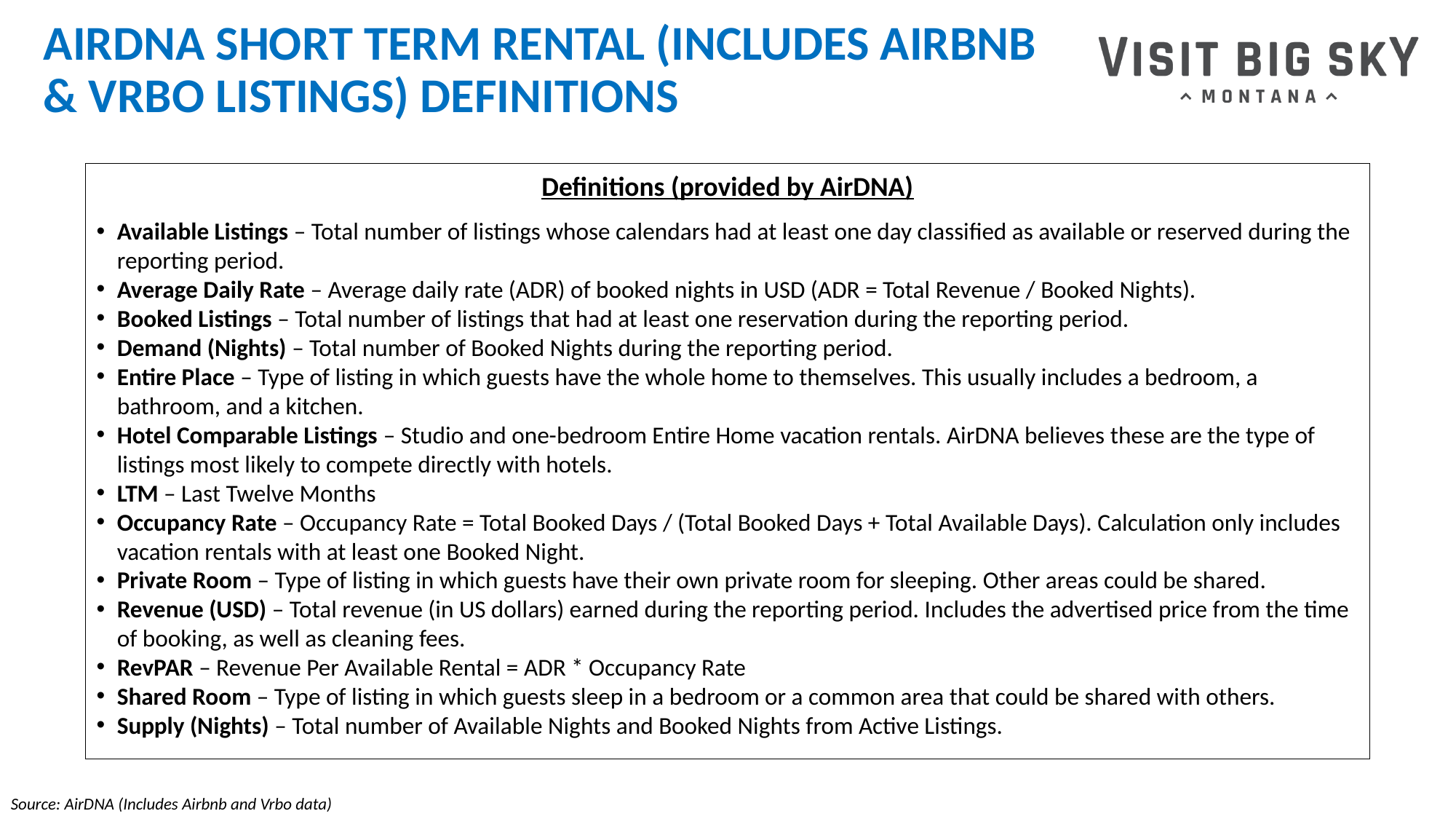

# AIRDNA SHORT TERM RENTAL (INCLUDES AIRBNB & VRBO LISTINGS) DEFINITIONS
Definitions (provided by AirDNA)

Available Listings – Total number of listings whose calendars had at least one day classified as available or reserved during the reporting period.
Average Daily Rate – Average daily rate (ADR) of booked nights in USD (ADR = Total Revenue / Booked Nights).
Booked Listings – Total number of listings that had at least one reservation during the reporting period.
Demand (Nights) – Total number of Booked Nights during the reporting period.
Entire Place – Type of listing in which guests have the whole home to themselves. This usually includes a bedroom, a bathroom, and a kitchen.
Hotel Comparable Listings – Studio and one-bedroom Entire Home vacation rentals. AirDNA believes these are the type of listings most likely to compete directly with hotels.
LTM – Last Twelve Months
Occupancy Rate – Occupancy Rate = Total Booked Days / (Total Booked Days + Total Available Days). Calculation only includes vacation rentals with at least one Booked Night.
Private Room – Type of listing in which guests have their own private room for sleeping. Other areas could be shared.
Revenue (USD) – Total revenue (in US dollars) earned during the reporting period. Includes the advertised price from the time of booking, as well as cleaning fees.
RevPAR – Revenue Per Available Rental = ADR * Occupancy Rate
Shared Room – Type of listing in which guests sleep in a bedroom or a common area that could be shared with others.
Supply (Nights) – Total number of Available Nights and Booked Nights from Active Listings.

Source: AirDNA (Includes Airbnb and Vrbo data)